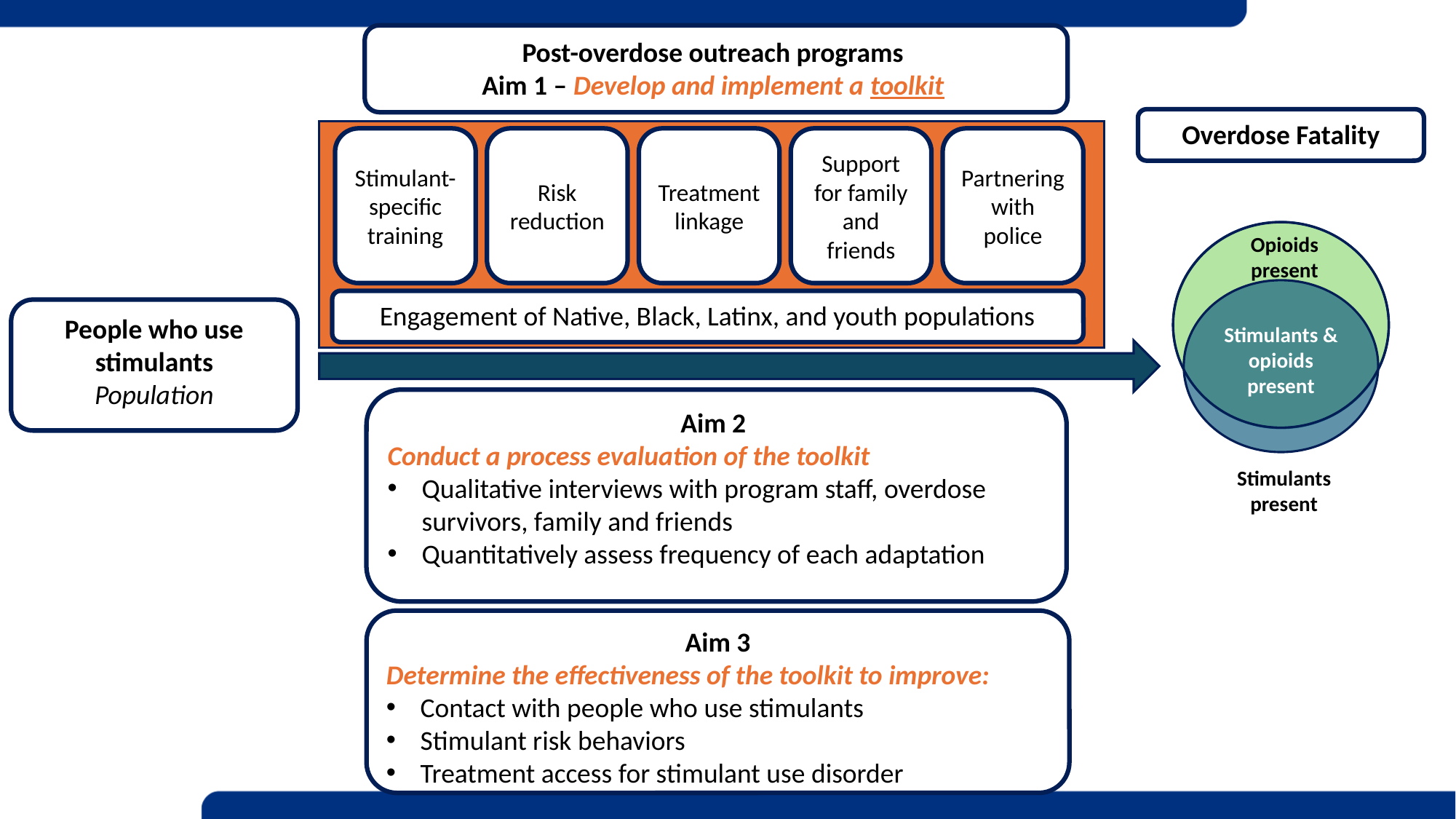

Post-overdose outreach programs
Aim 1 – Develop and implement a toolkit
Overdose Fatality

Stimulant-specific training
Risk reduction
Treatment linkage
Support for family and friends
Partnering with police

Opioids present

Stimulants & opioids present
Stimulants present
Engagement of Native, Black, Latinx, and youth populations
People who use stimulants
Population

Aim 2
Conduct a process evaluation of the toolkit
Qualitative interviews with program staff, overdose survivors, family and friends
Quantitatively assess frequency of each adaptation
Aim 3
Determine the effectiveness of the toolkit to improve:
Contact with people who use stimulants
Stimulant risk behaviors
Treatment access for stimulant use disorder